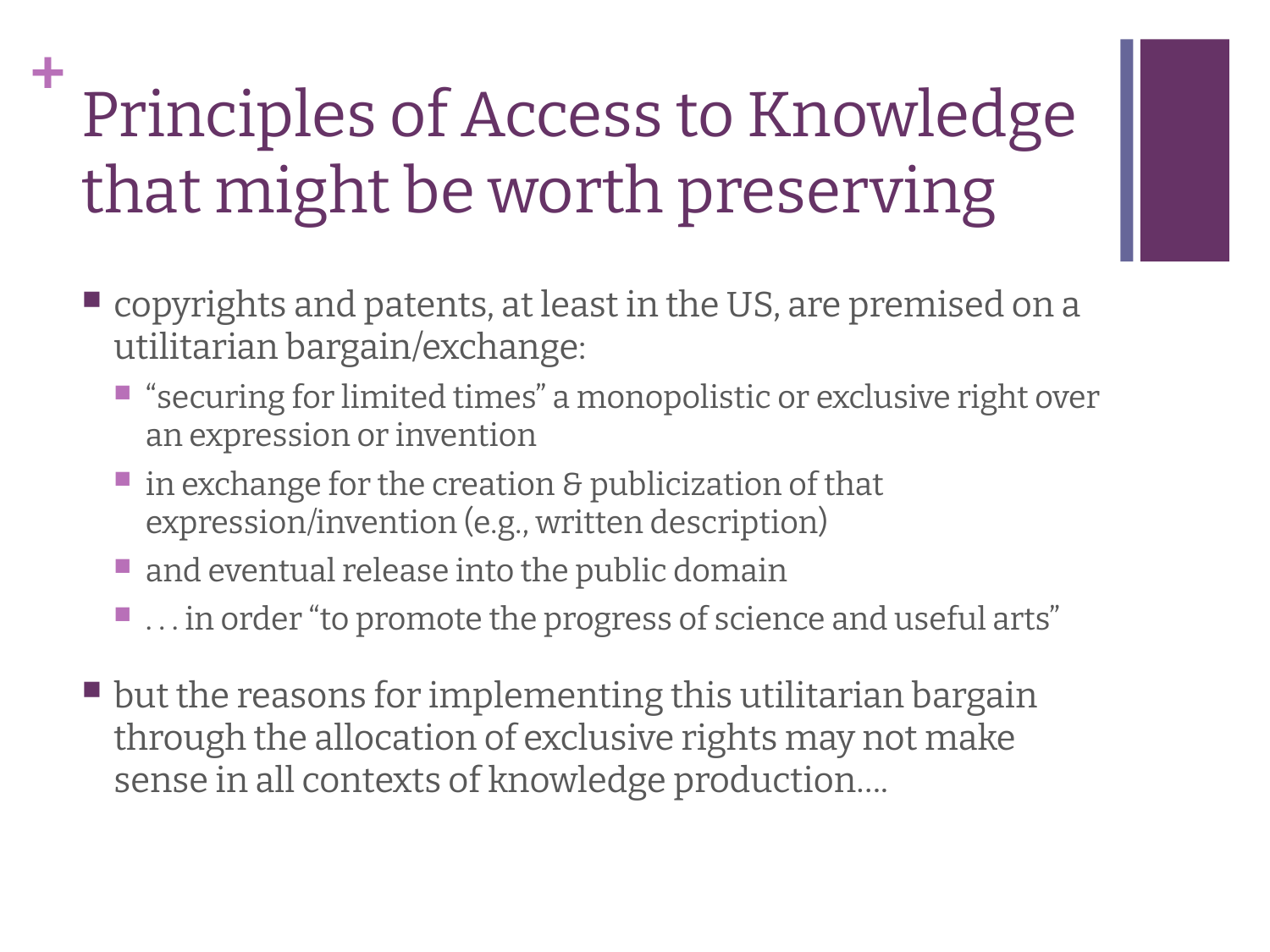

# Principles of Access to Knowledge that might be worth preserving
copyrights and patents, at least in the US, are premised on a utilitarian bargain/exchange:
“securing for limited times” a monopolistic or exclusive right over an expression or invention
in exchange for the creation & publicization of that expression/invention (e.g., written description)
and eventual release into the public domain
. . . in order “to promote the progress of science and useful arts”
but the reasons for implementing this utilitarian bargain through the allocation of exclusive rights may not make sense in all contexts of knowledge production….